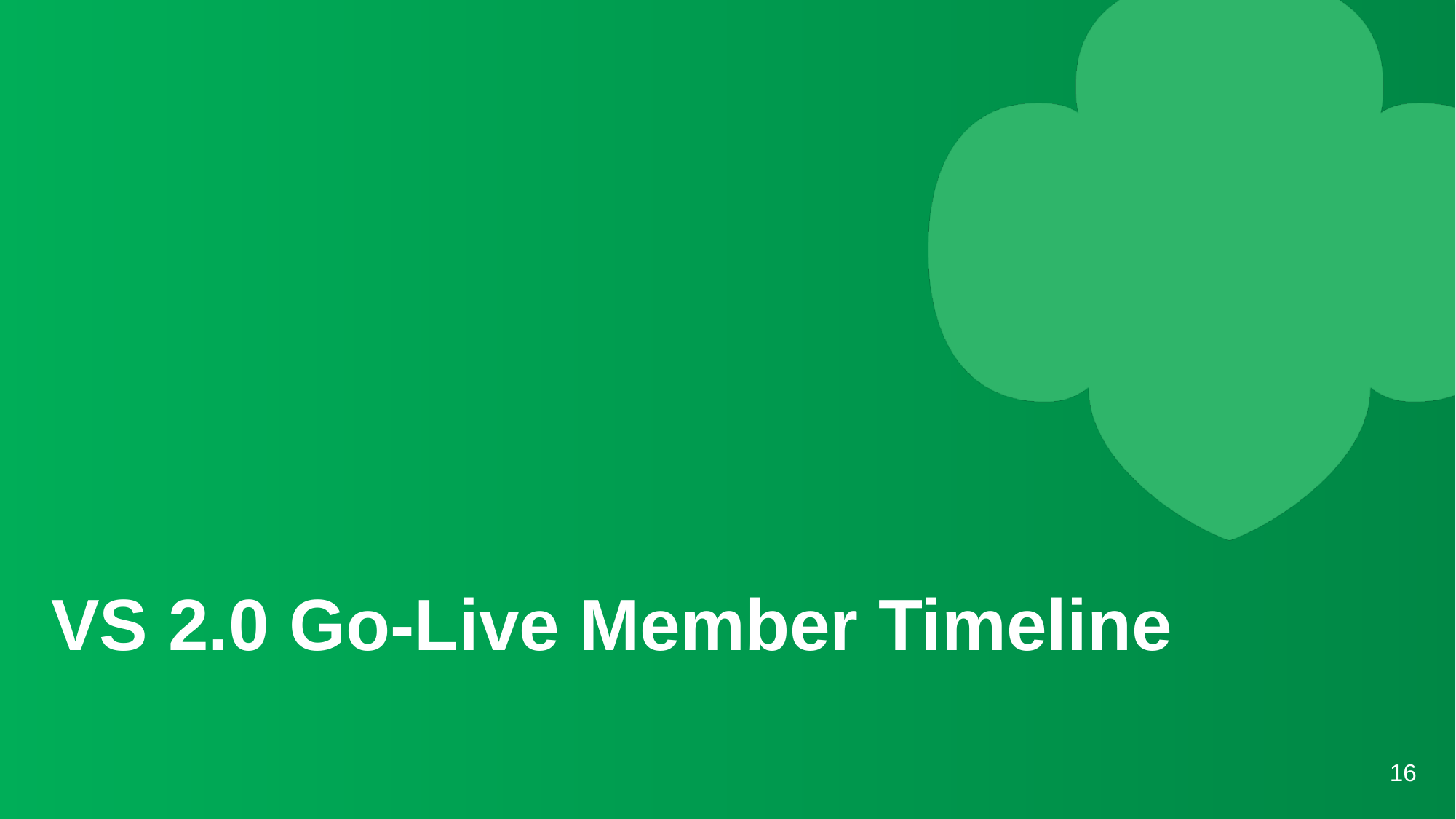

# VS 2.0 Go-Live Member Timeline
16